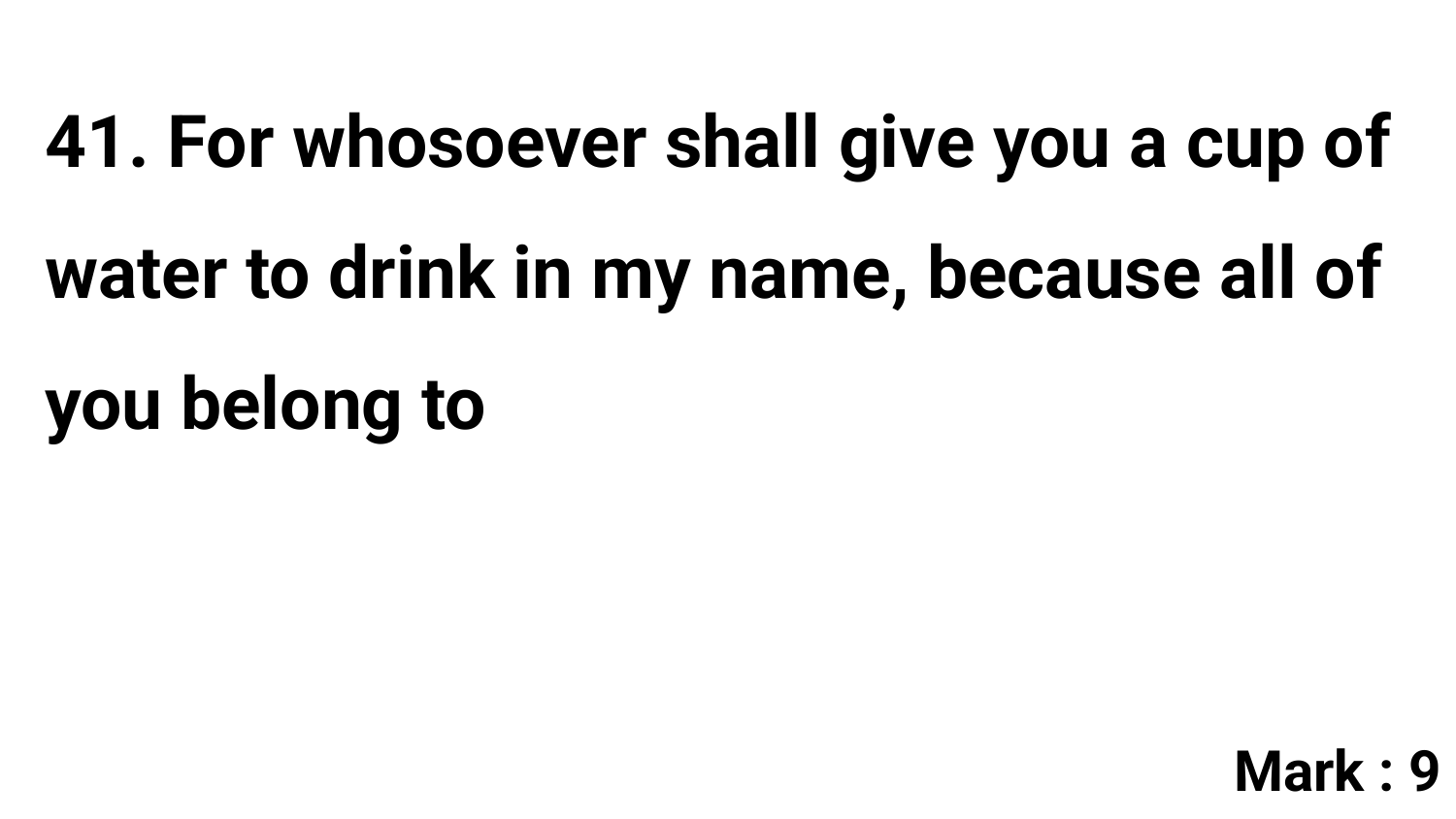

41. For whosoever shall give you a cup of water to drink in my name, because all of you belong to
Mark : 9